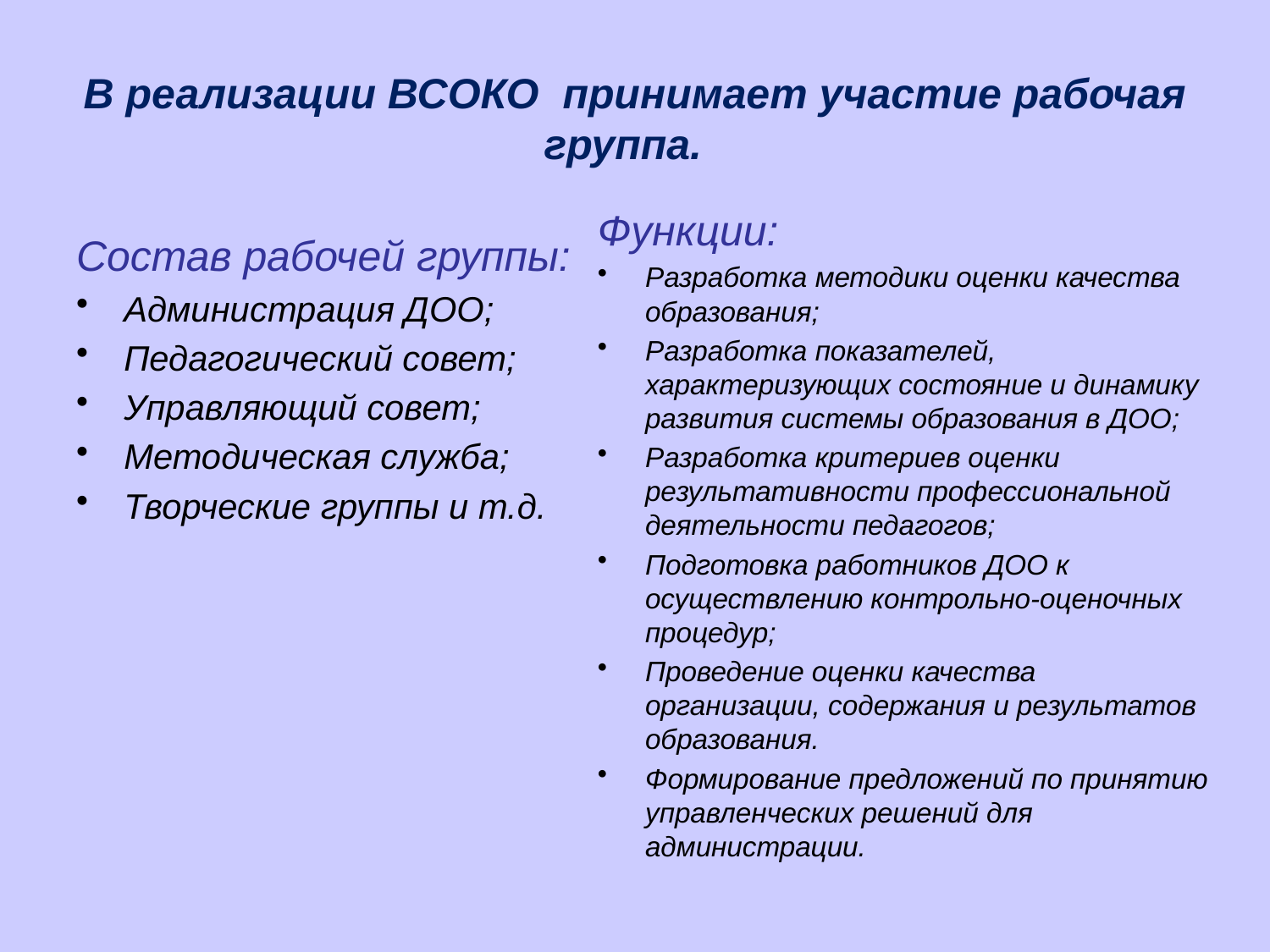

# В реализации ВСОКО  принимает участие рабочая группа.
Функции:
Разработка методики оценки качества образования;
Разработка показателей, характеризующих состояние и динамику развития системы образования в ДОО;
Разработка критериев оценки результативности профессиональной деятельности педагогов;
Подготовка работников ДОО к осуществлению контрольно-оценочных процедур;
Проведение оценки качества организации, содержания и результатов образования.
Формирование предложений по принятию управленческих решений для администрации.
Состав рабочей группы:
Администрация ДОО;
Педагогический совет;
Управляющий совет;
Методическая служба;
Творческие группы и т.д.